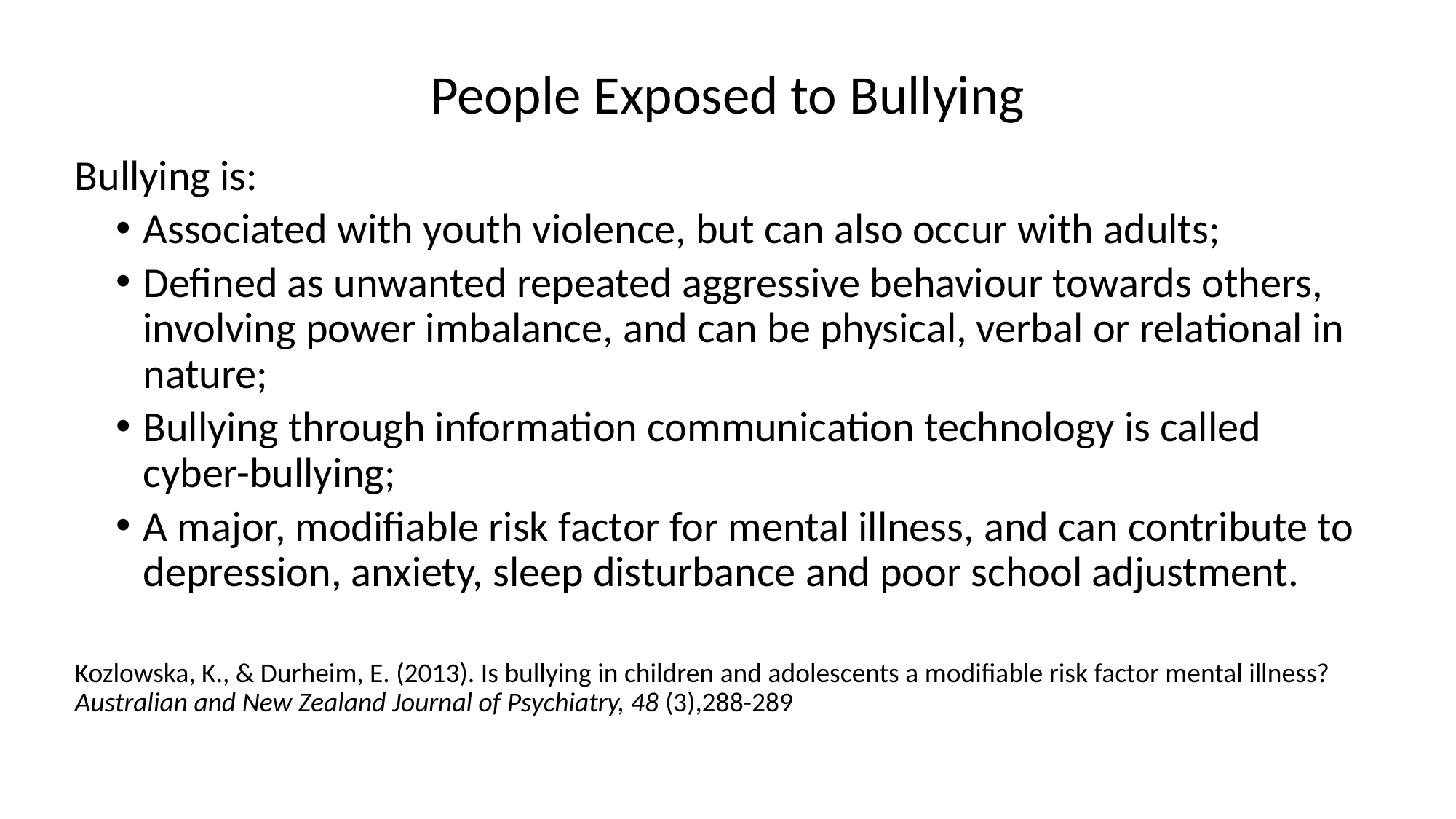

# People Exposed to Bullying
Bullying is:
Associated with youth violence, but can also occur with adults;
Defined as unwanted repeated aggressive behaviour towards others, involving power imbalance, and can be physical, verbal or relational in nature;
Bullying through information communication technology is called cyber-bullying;
A major, modifiable risk factor for mental illness, and can contribute to depression, anxiety, sleep disturbance and poor school adjustment.

Kozlowska, K., & Durheim, E. (2013). Is bullying in children and adolescents a modifiable risk factor mental illness? Australian and New Zealand Journal of Psychiatry, 48 (3),288-289